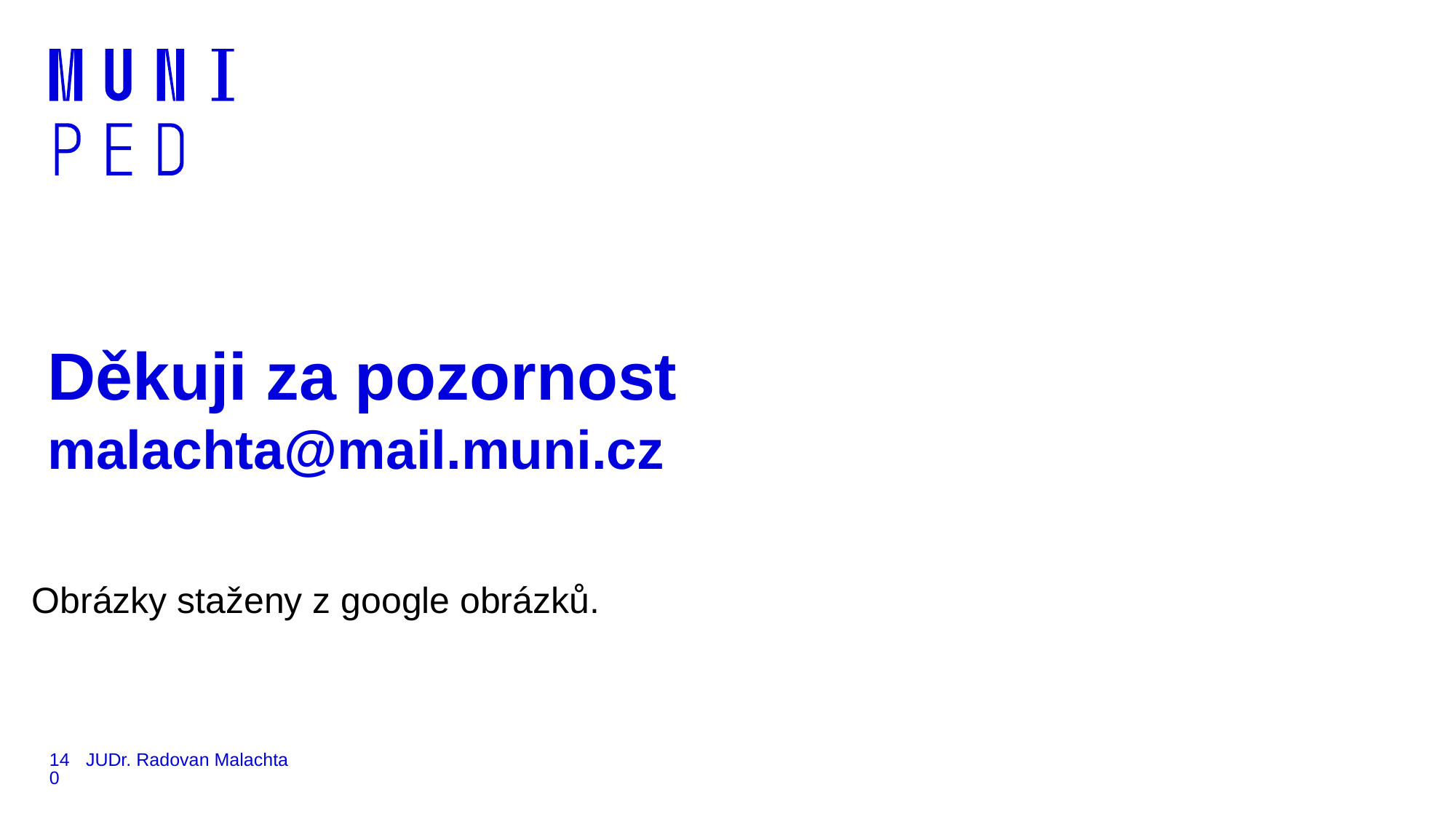

# Děkuji za pozornost malachta@mail.muni.cz
Obrázky staženy z google obrázků.
140
JUDr. Radovan Malachta